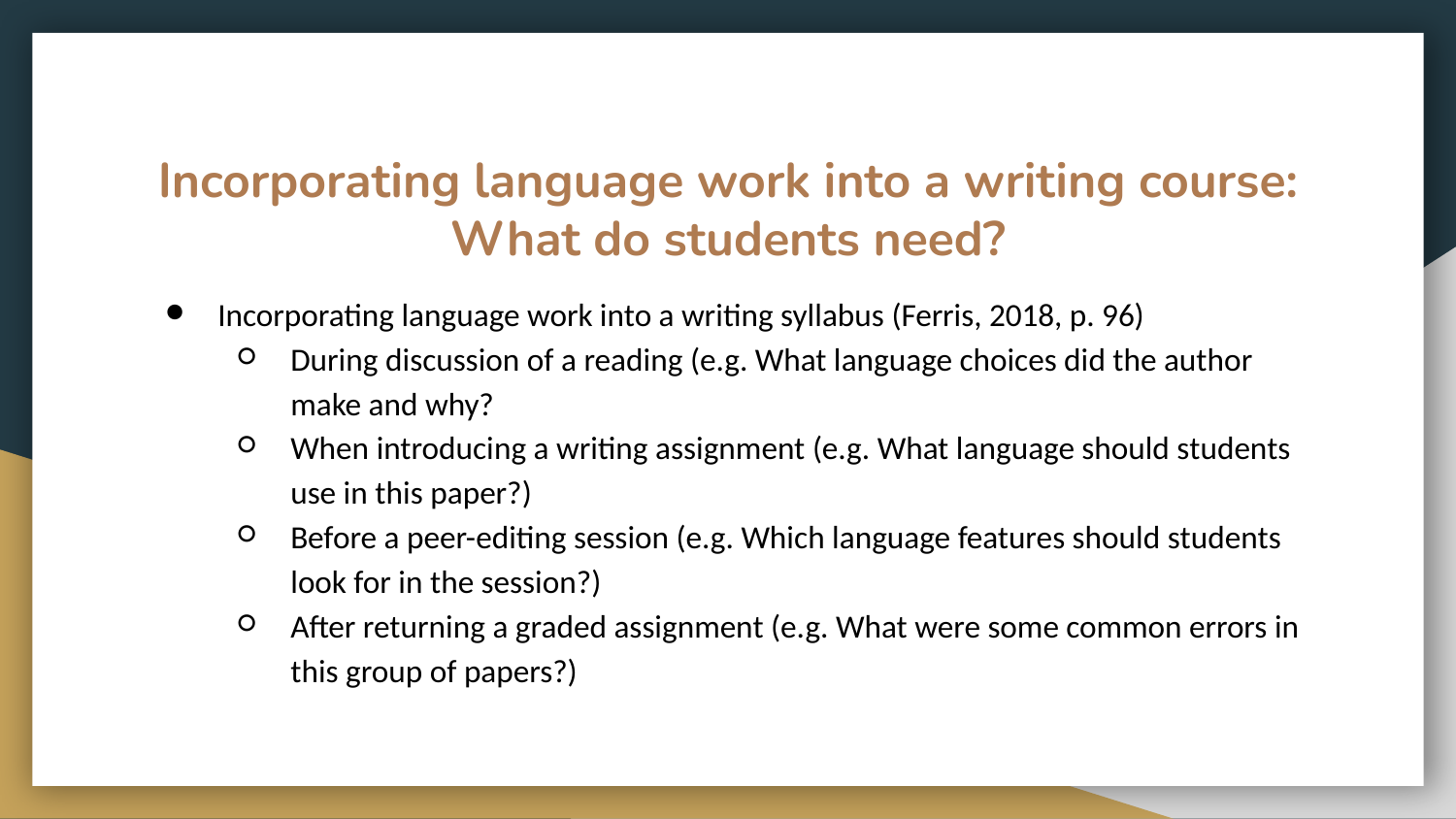

# Incorporating language work into a writing course: What do students need?
Incorporating language work into a writing syllabus (Ferris, 2018, p. 96)
During discussion of a reading (e.g. What language choices did the author make and why?
When introducing a writing assignment (e.g. What language should students use in this paper?)
Before a peer-editing session (e.g. Which language features should students look for in the session?)
After returning a graded assignment (e.g. What were some common errors in this group of papers?)